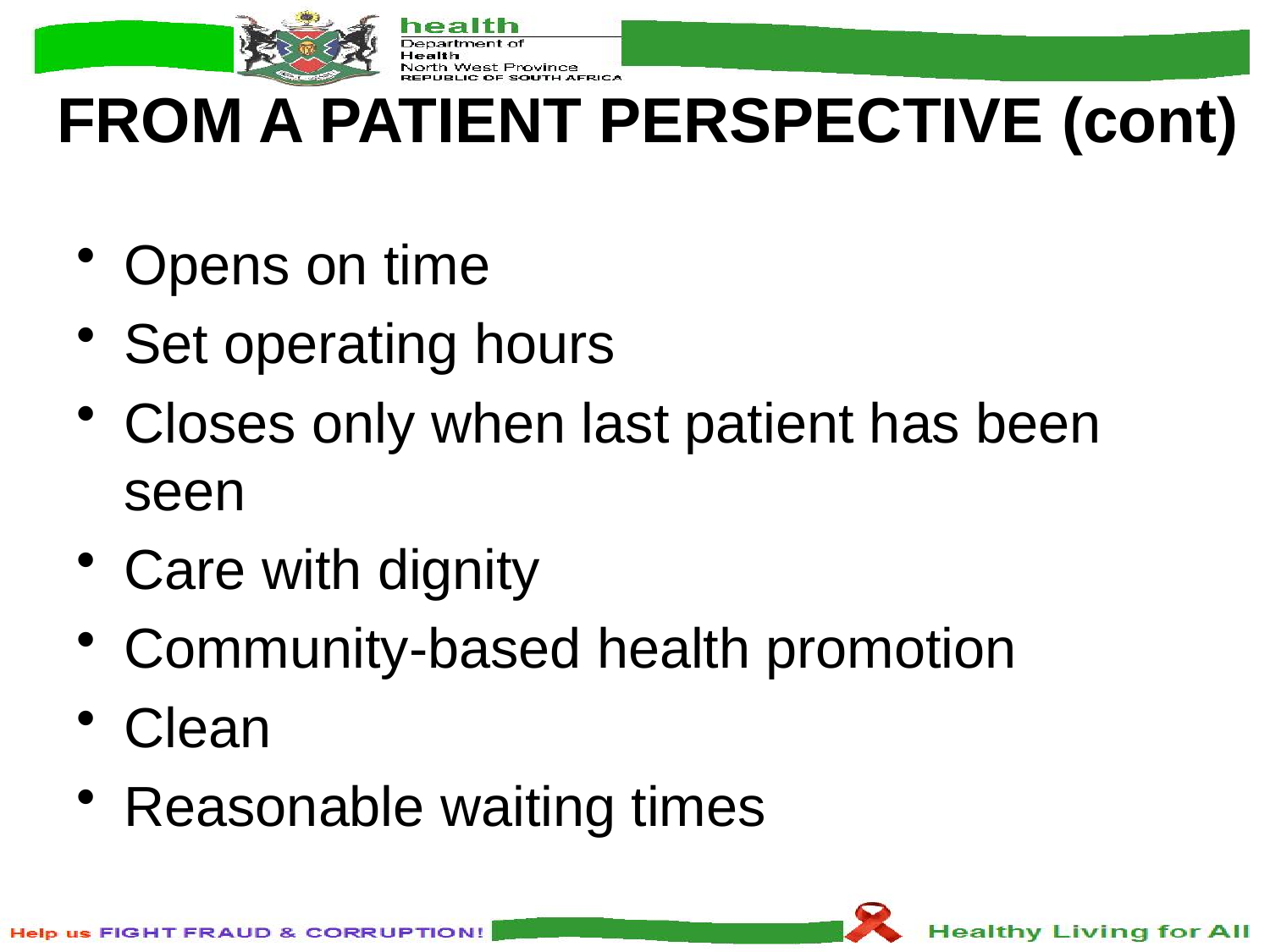

# From a Patient Perspective (cont)
Opens on time
Set operating hours
Closes only when last patient has been seen
Care with dignity
Community-based health promotion
Clean
Reasonable waiting times